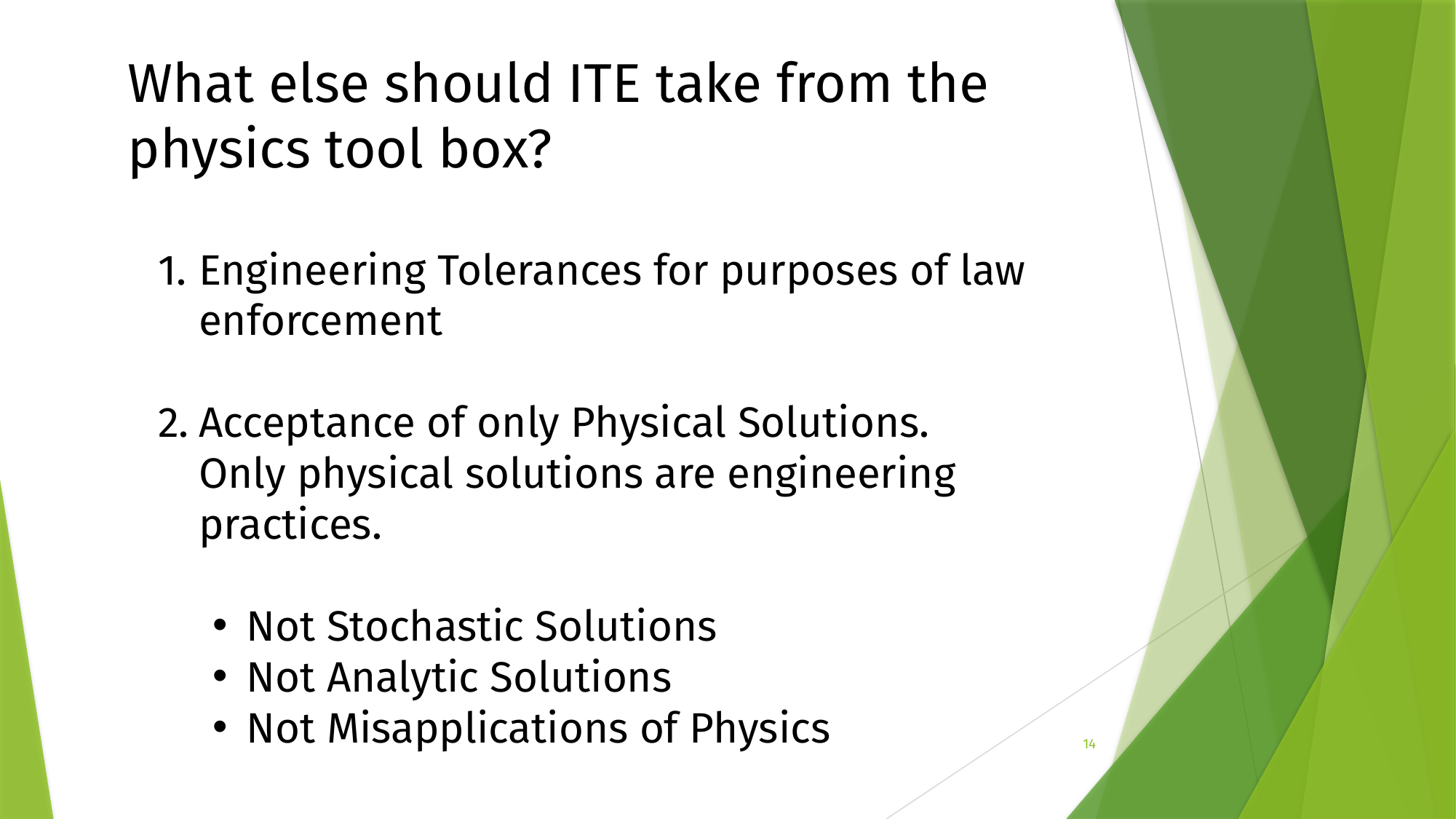

What else should ITE take from the physics tool box?
Engineering Tolerances for purposes of law enforcement

Acceptance of only Physical Solutions.   Only physical solutions are engineering practices.

Not Stochastic Solutions
Not Analytic Solutions
Not Misapplications of Physics

14